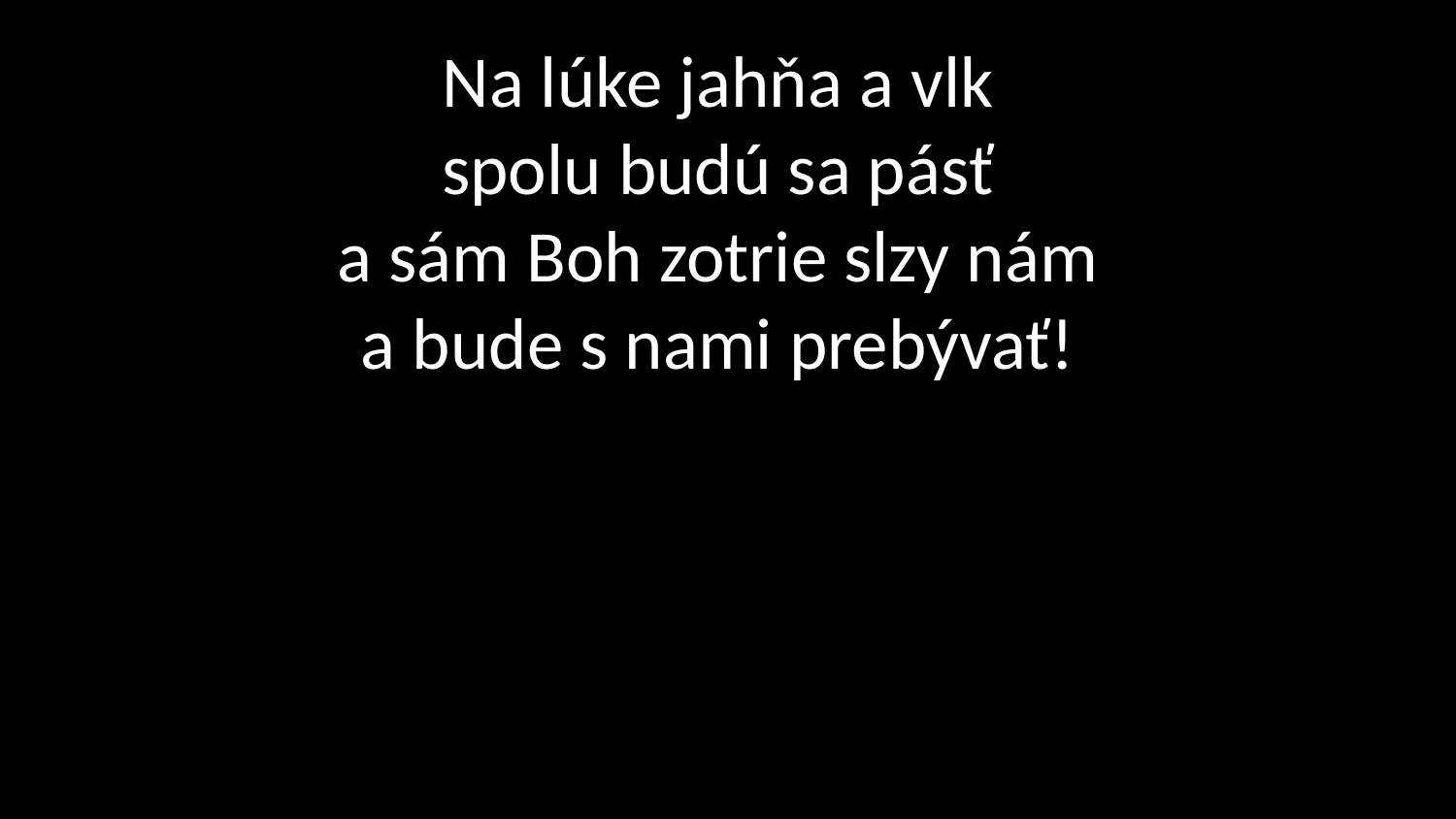

# Na lúke jahňa a vlk spolu budú sa pásť a sám Boh zotrie slzy nám a bude s nami prebývať!